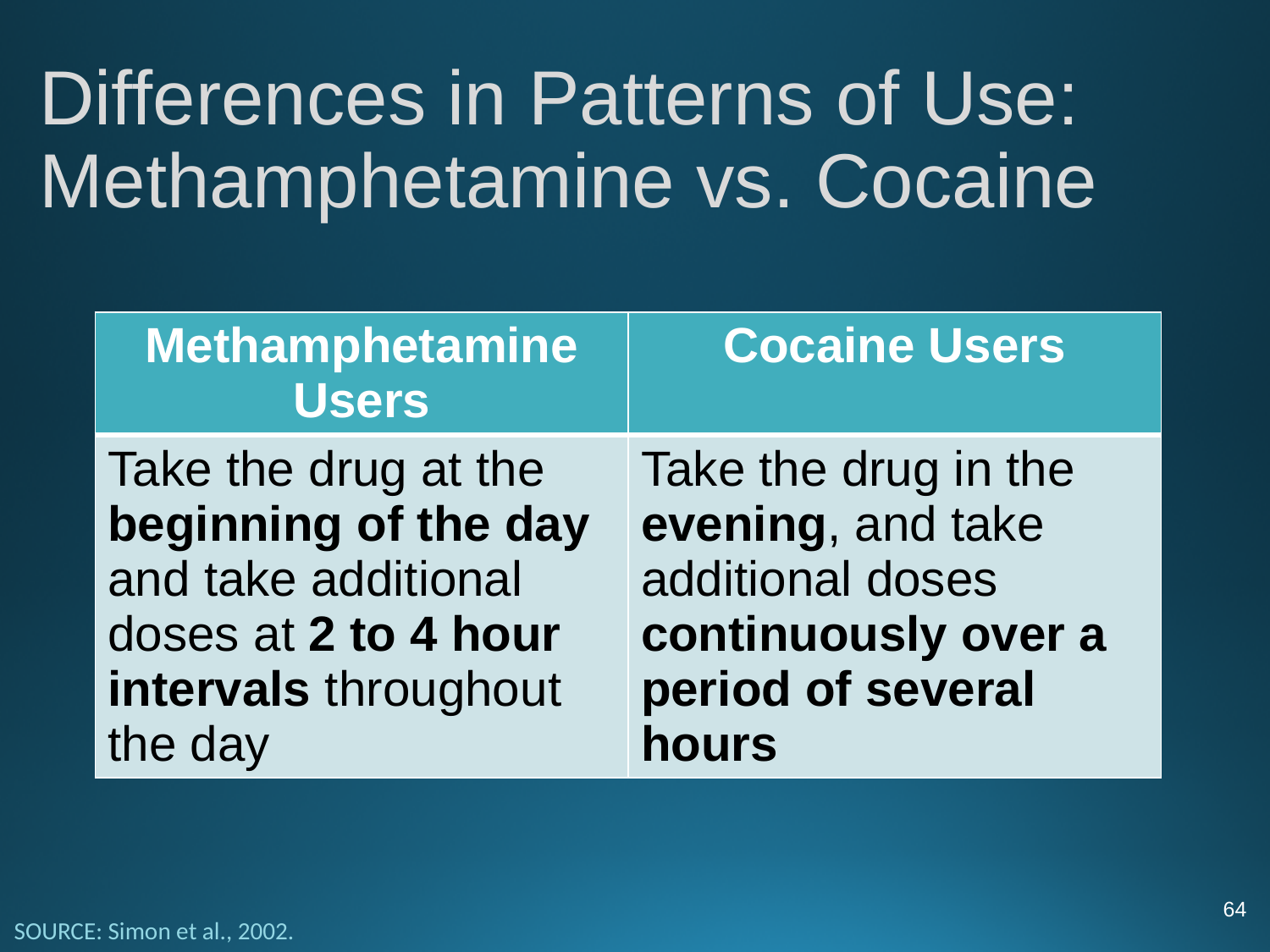

# Differences in Patterns of Use: Methamphetamine vs. Cocaine
| Methamphetamine Users | Cocaine Users |
| --- | --- |
| Take the drug at the beginning of the day and take additional doses at 2 to 4 hour intervals throughout the day | Take the drug in the evening, and take additional doses continuously over a period of several hours |
64
SOURCE: Simon et al., 2002.